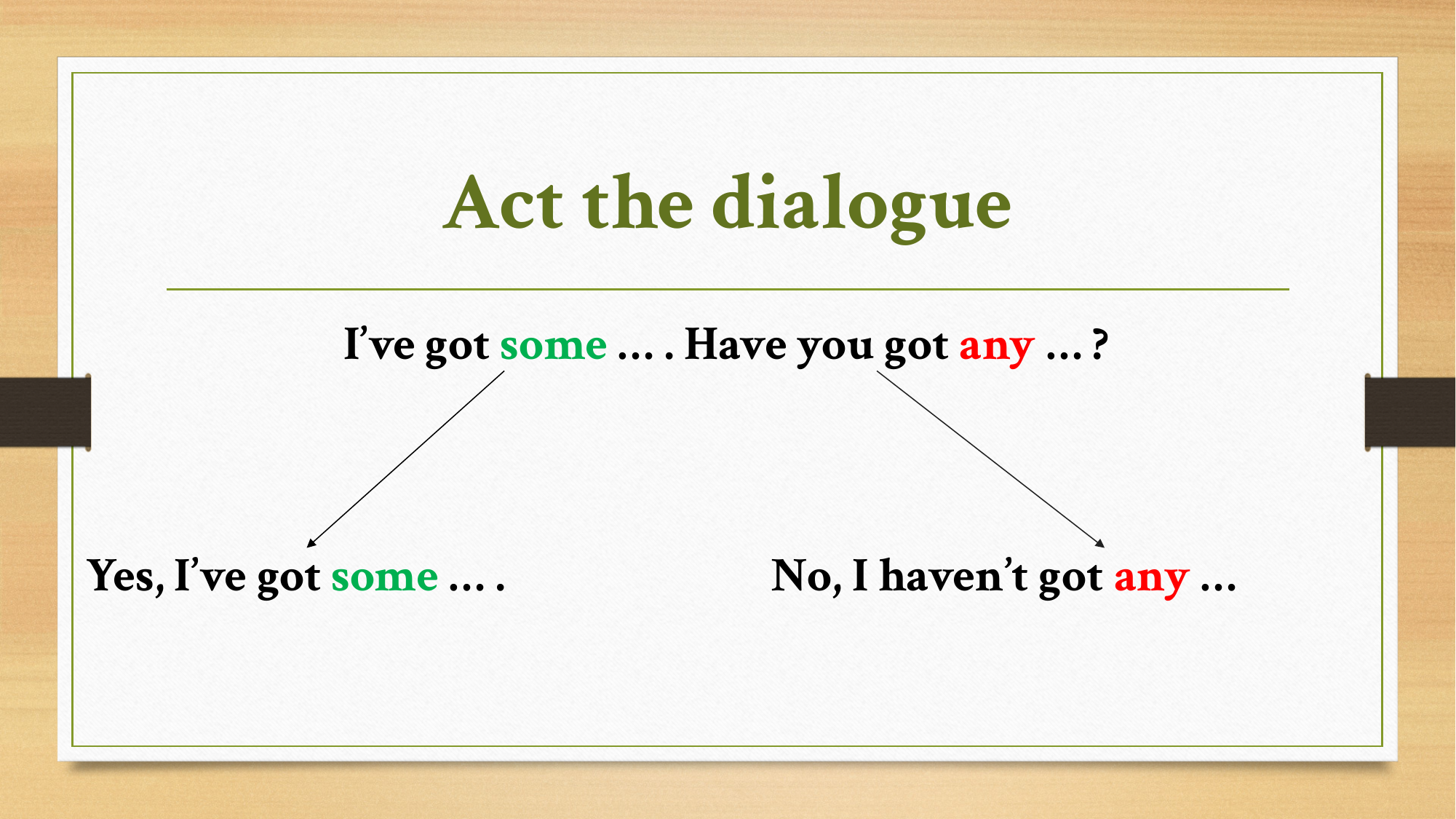

# Act the dialogue
I’ve got some … . Have you got any … ?

  Yes, I’ve got some … .                           No, I haven’t got any …